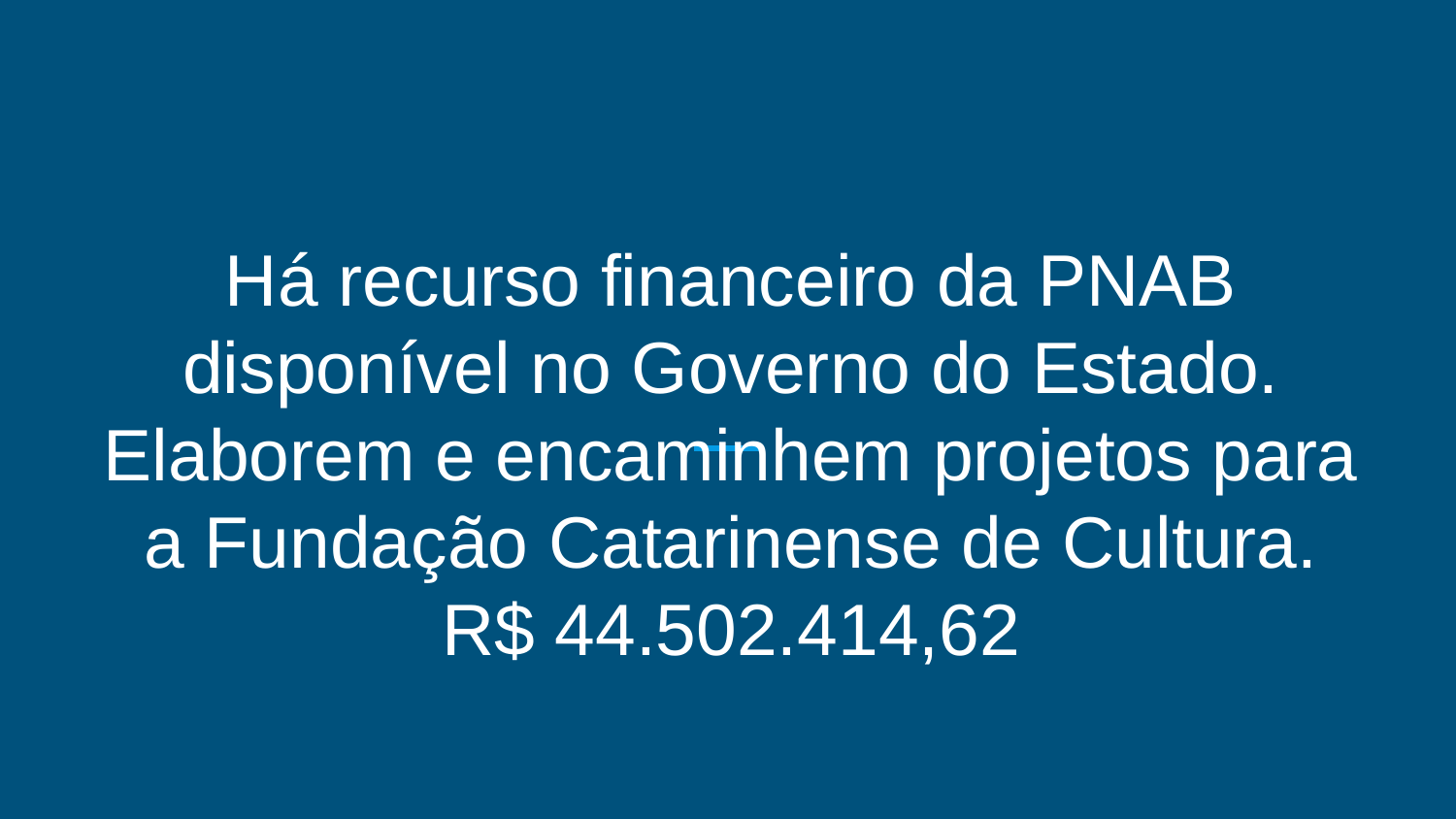

# Há recurso financeiro da PNAB disponível no Governo do Estado. Elaborem e encaminhem projetos para a Fundação Catarinense de Cultura. R$ 44.502.414,62